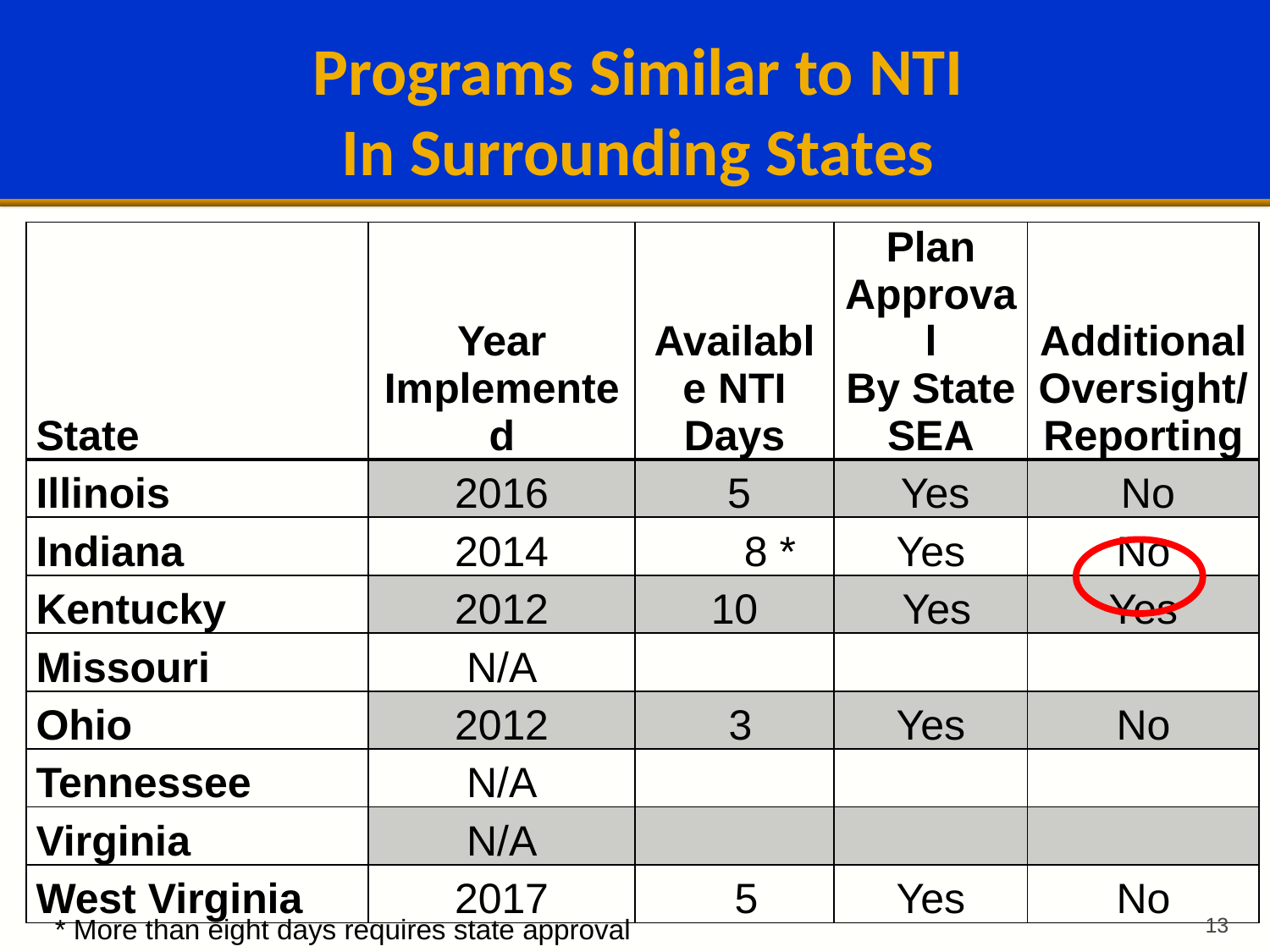

# Programs Similar to NTI In Surrounding States
| State | Year Implemented | Available NTI Days | Plan Approval By State SEA | Additional Oversight/ Reporting |
| --- | --- | --- | --- | --- |
| Illinois | 2016 | 5 | Yes | No |
| Indiana | 2014 | 8 \* | Yes | No |
| Kentucky | 2012 | 10 | Yes | Yes |
| Missouri | N/A |  |  |  |
| Ohio | 2012 | 3 | Yes | No |
| Tennessee | N/A |  |  |  |
| Virginia | N/A |  |  |  |
| West Virginia | 2017 | 5 | Yes | No |

13
* More than eight days requires state approval